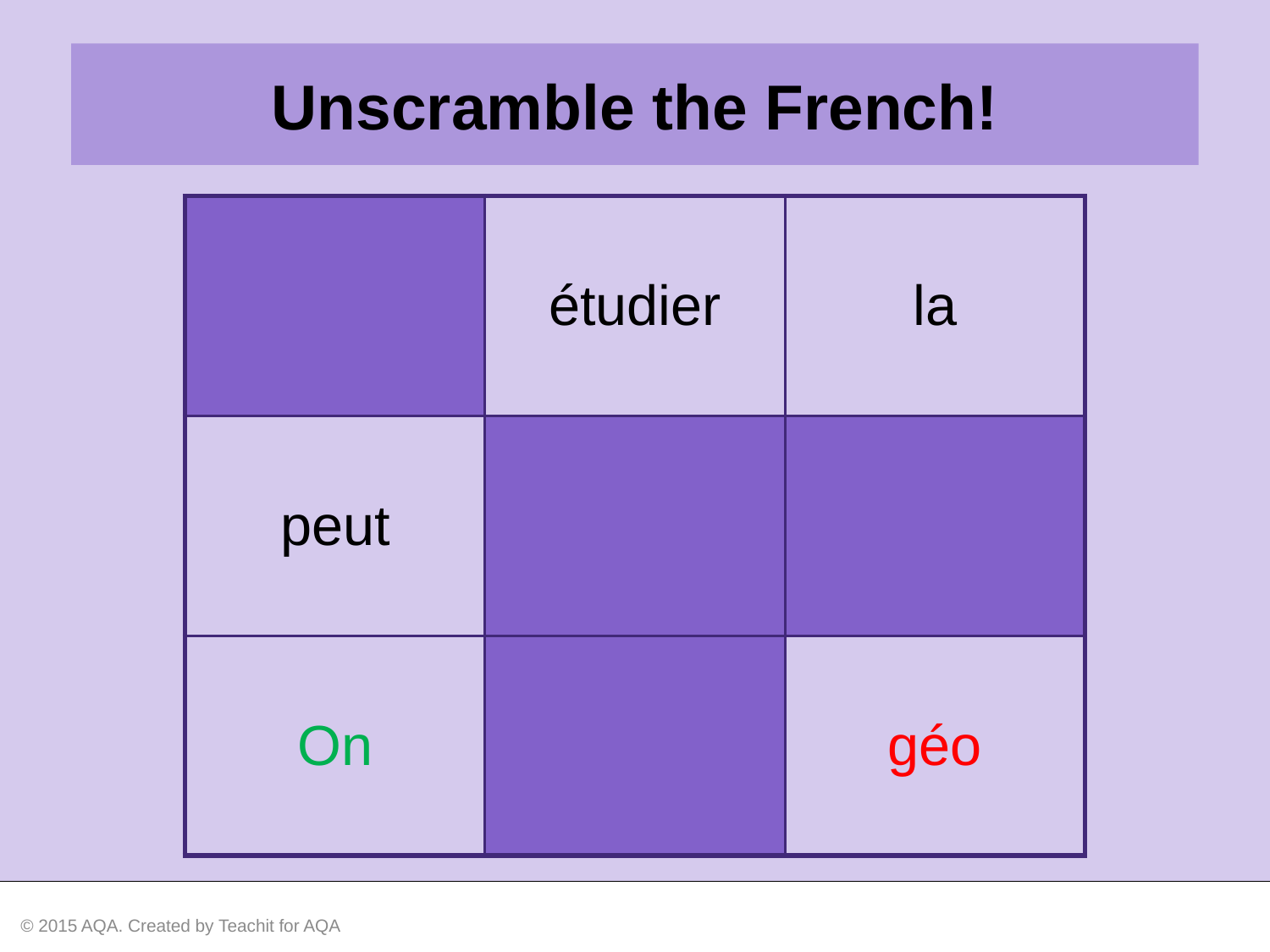

Unscramble the French!
|  | étudier | la |
| --- | --- | --- |
| peut |  |  |
| On |  | géo |